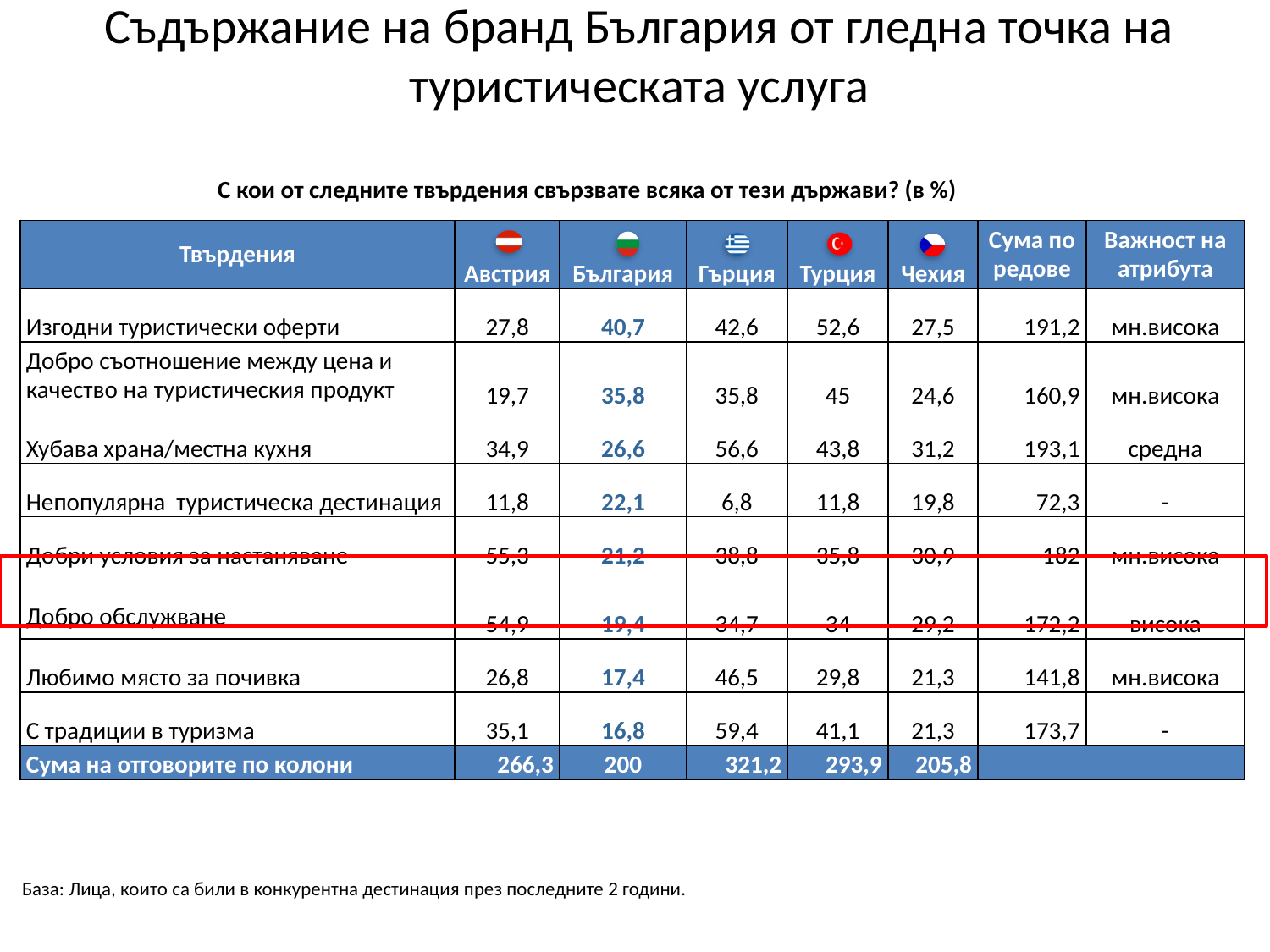

# Съдържание на бранд България от гледна точка на туристическата услуга
С кои от следните твърдения свързвате всяка от тези държави? (в %)
| Твърдения | Австрия | България | Гърция | Турция | Чехия | Сума по редове | Важност на атрибута |
| --- | --- | --- | --- | --- | --- | --- | --- |
| Изгодни туристически оферти | 27,8 | 40,7 | 42,6 | 52,6 | 27,5 | 191,2 | мн.висока |
| Добро съотношение между цена и качество на туристическия продукт | 19,7 | 35,8 | 35,8 | 45 | 24,6 | 160,9 | мн.висока |
| Хубава храна/местна кухня | 34,9 | 26,6 | 56,6 | 43,8 | 31,2 | 193,1 | средна |
| Непопулярна туристическа дестинация | 11,8 | 22,1 | 6,8 | 11,8 | 19,8 | 72,3 | - |
| Добри условия за настаняване | 55,3 | 21,2 | 38,8 | 35,8 | 30,9 | 182 | мн.висока |
| Добро обслужване | 54,9 | 19,4 | 34,7 | 34 | 29,2 | 172,2 | висока |
| Любимо място за почивка | 26,8 | 17,4 | 46,5 | 29,8 | 21,3 | 141,8 | мн.висока |
| С традиции в туризма | 35,1 | 16,8 | 59,4 | 41,1 | 21,3 | 173,7 | - |
| Сума на отговорите по колони | 266,3 | 200 | 321,2 | 293,9 | 205,8 |  |  |

База: Лица, които са били в конкурентна дестинация през последните 2 години.